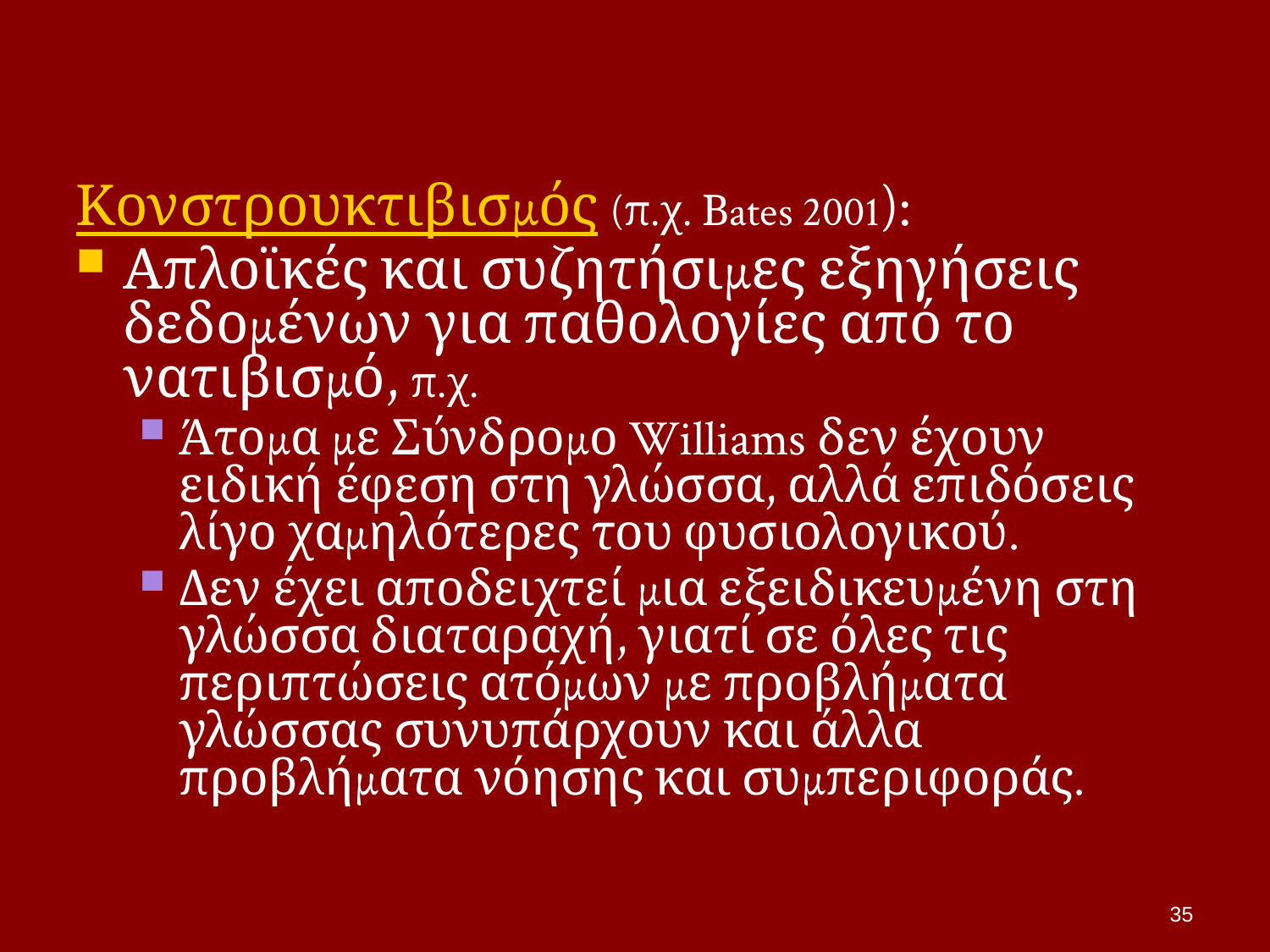

# Κονστρουκτιβισμός (π.χ. Βates 2001):
Απλοϊκές και συζητήσιμες εξηγήσεις δεδομένων για παθολογίες από το νατιβισμό, π.χ.
Άτομα με Σύνδρομο Williams δεν έχουν ειδική έφεση στη γλώσσα, αλλά επιδόσεις λίγο χαμηλότερες του φυσιολογικού.
Δεν έχει αποδειχτεί μια εξειδικευμένη στη γλώσσα διαταραχή, γιατί σε όλες τις περιπτώσεις ατόμων με προβλήματα γλώσσας συνυπάρχουν και άλλα προβλήματα νόησης και συμπεριφοράς.

35